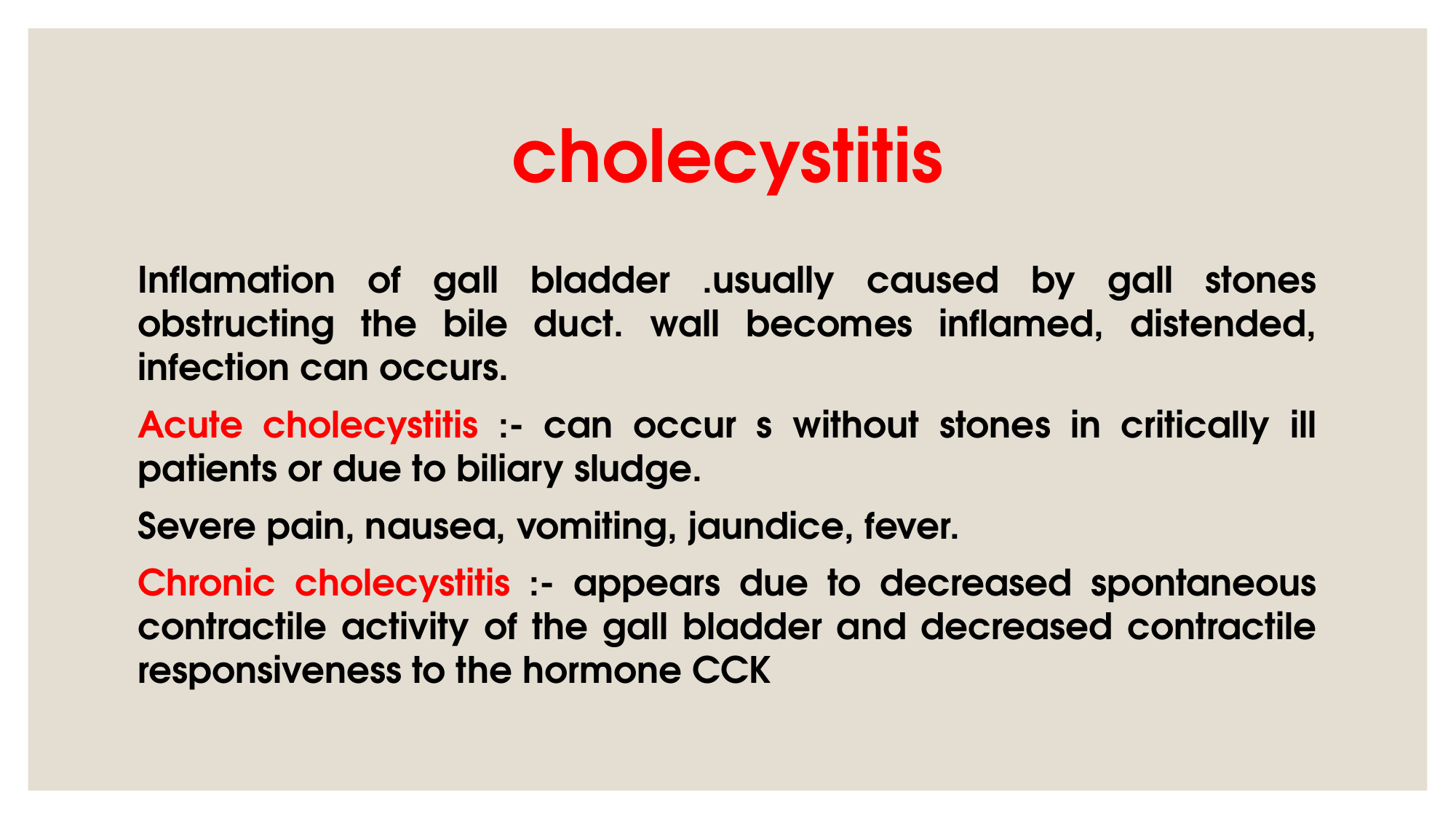

# cholecystitis
Inflamation of gall bladder .usually caused by gall stones obstructing the bile duct. wall becomes inflamed, distended, infection can occurs.
Acute cholecystitis :- can occur s without stones in critically ill patients or due to biliary sludge.
Severe pain, nausea, vomiting, jaundice, fever.
Chronic cholecystitis :- appears due to decreased spontaneous contractile activity of the gall bladder and decreased contractile responsiveness to the hormone CCK